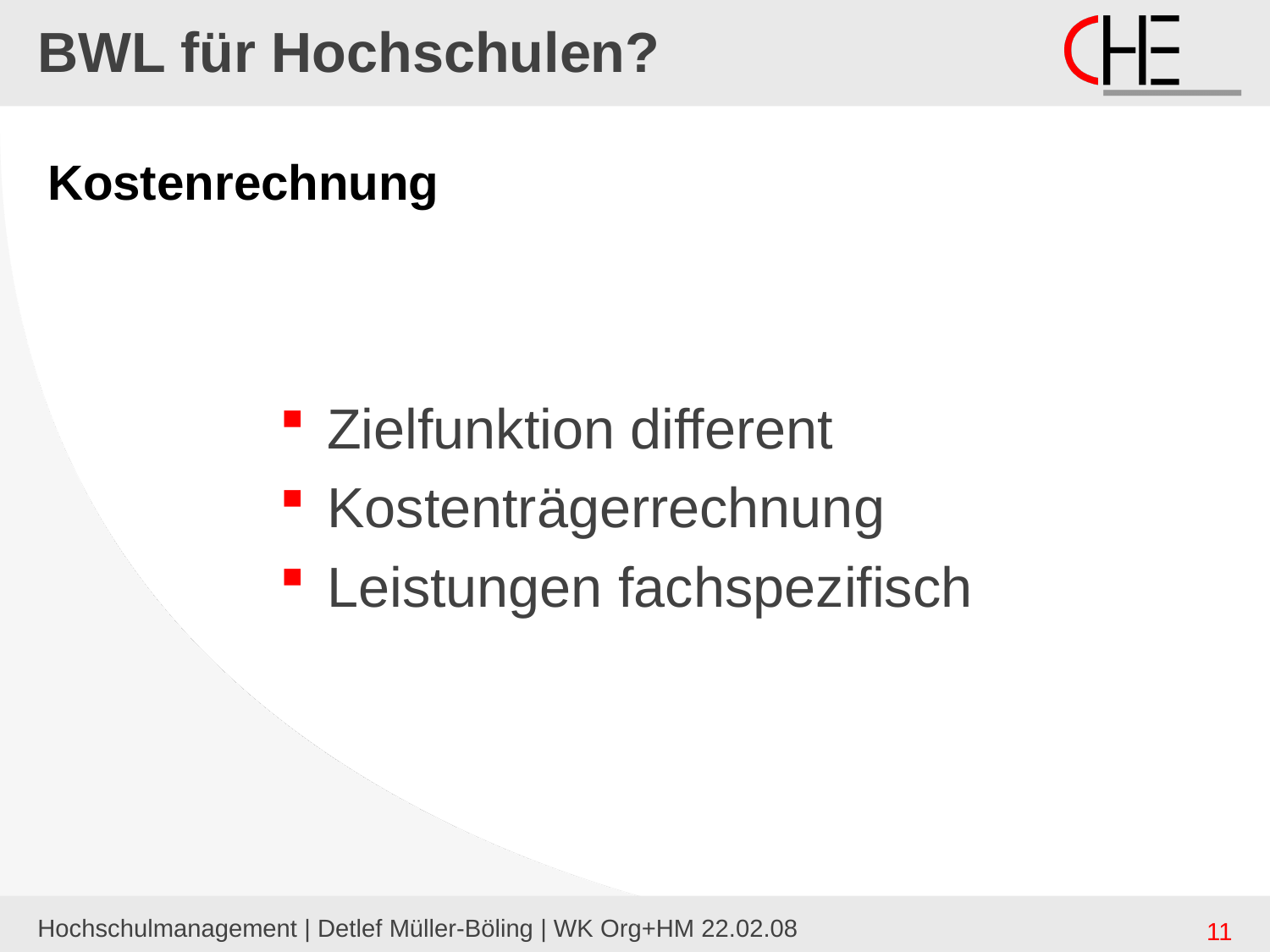

BWL für Hochschulen?
# Kostenrechnung
Zielfunktion different
Kostenträgerrechnung
Leistungen fachspezifisch
Hochschulmanagement | Detlef Müller-Böling | WK Org+HM 22.02.08
11